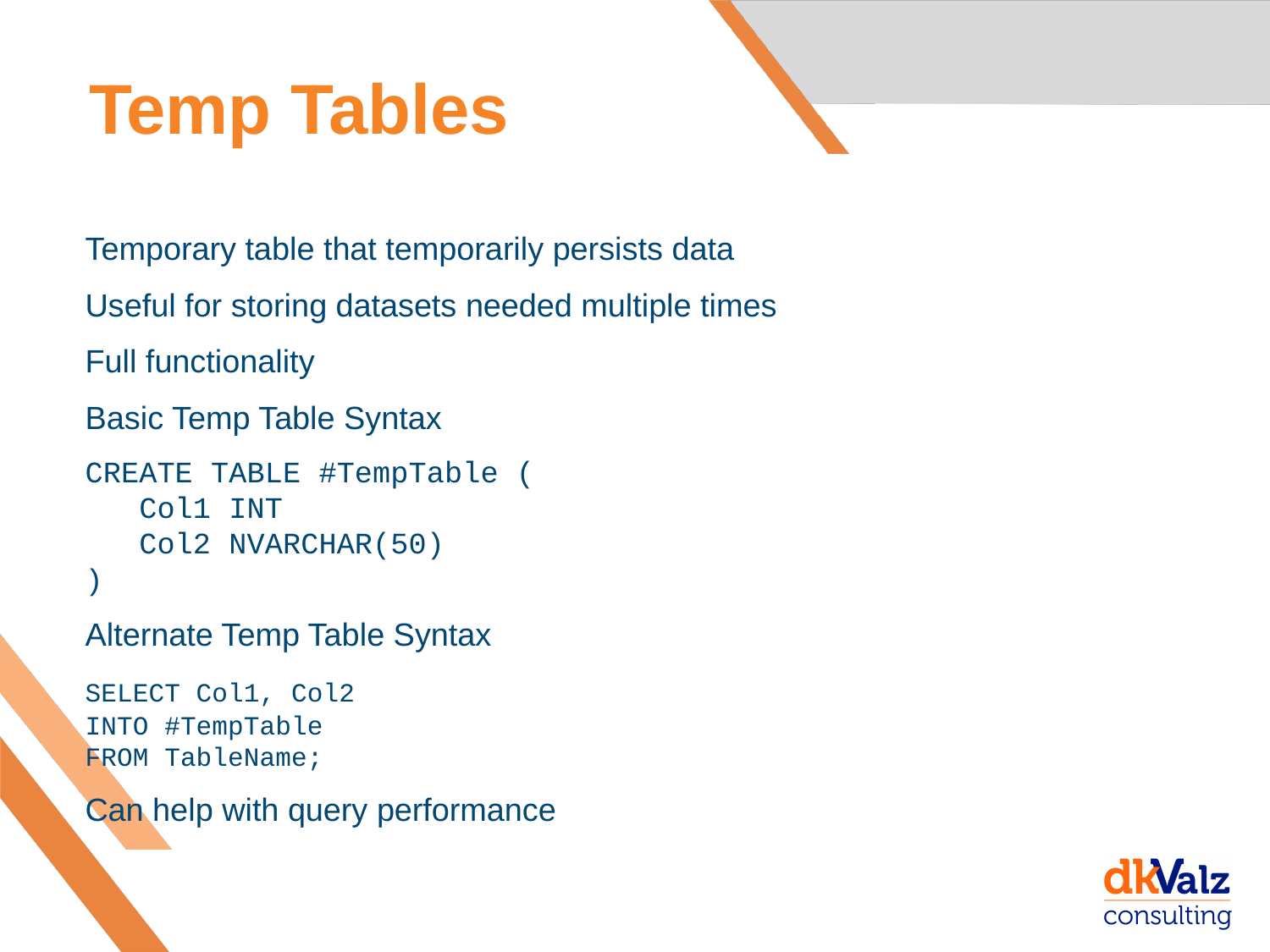

# Temp Tables
Temporary table that temporarily persists data
Useful for storing datasets needed multiple times
Full functionality
Basic Temp Table Syntax
	CREATE TABLE #TempTable (
	   Col1 INT
	   Col2 NVARCHAR(50)
	)
Alternate Temp Table Syntax
	SELECT Col1, Col2
	INTO #TempTable
	FROM TableName;
Can help with query performance